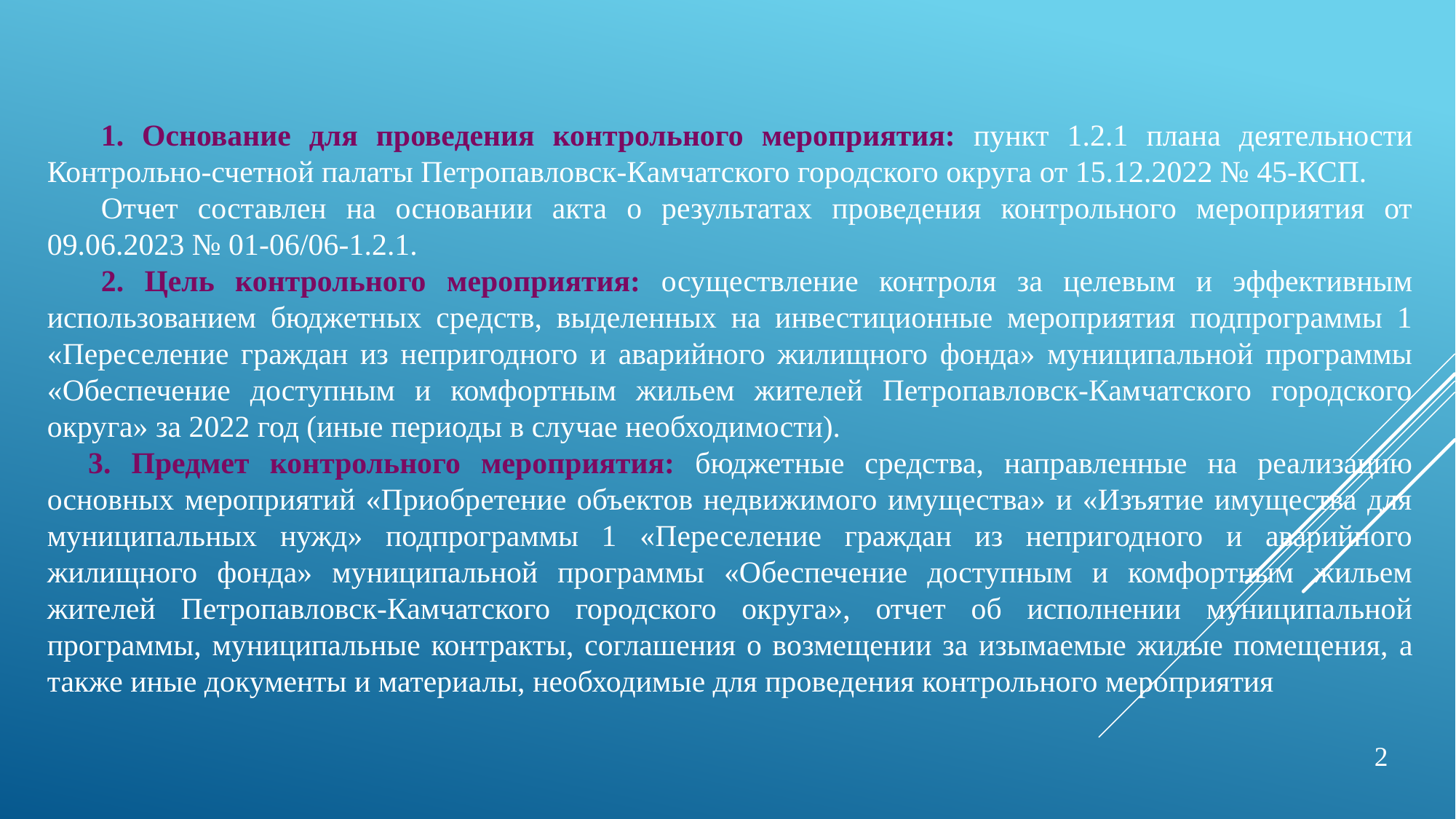

1. Основание для проведения контрольного мероприятия: пункт 1.2.1 плана деятельности Контрольно-счетной палаты Петропавловск-Камчатского городского округа от 15.12.2022 № 45-КСП.
Отчет составлен на основании акта о результатах проведения контрольного мероприятия от 09.06.2023 № 01-06/06-1.2.1.
2. Цель контрольного мероприятия: осуществление контроля за целевым и эффективным использованием бюджетных средств, выделенных на инвестиционные мероприятия подпрограммы 1 «Переселение граждан из непригодного и аварийного жилищного фонда» муниципальной программы «Обеспечение доступным и комфортным жильем жителей Петропавловск-Камчатского городского округа» за 2022 год (иные периоды в случае необходимости).
3. Предмет контрольного мероприятия: бюджетные средства, направленные на реализацию основных мероприятий «Приобретение объектов недвижимого имущества» и «Изъятие имущества для муниципальных нужд» подпрограммы 1 «Переселение граждан из непригодного и аварийного жилищного фонда» муниципальной программы «Обеспечение доступным и комфортным жильем жителей Петропавловск-Камчатского городского округа», отчет об исполнении муниципальной программы, муниципальные контракты, соглашения о возмещении за изымаемые жилые помещения, а также иные документы и материалы, необходимые для проведения контрольного мероприятия
2